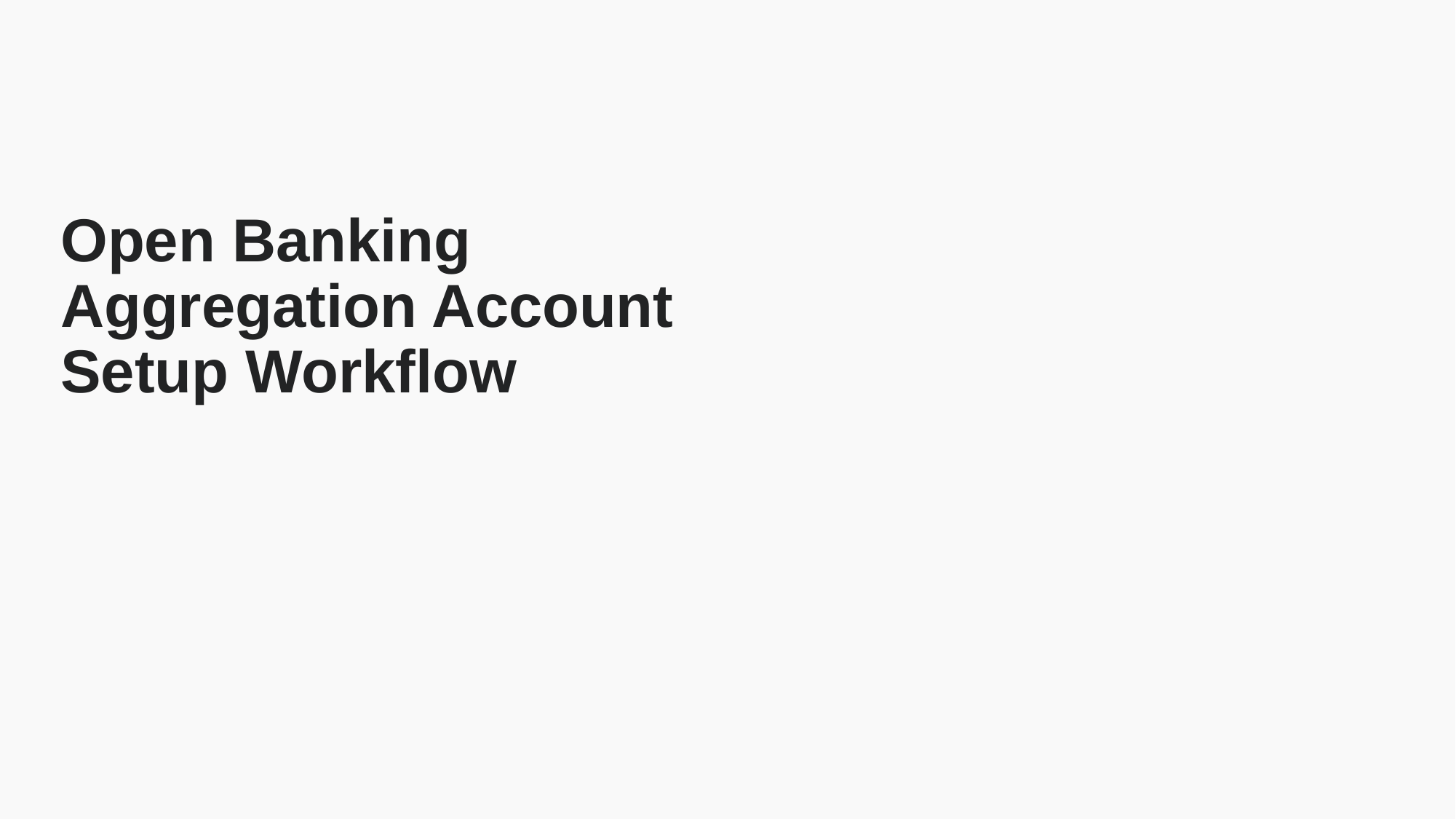

# Open Banking Aggregation Account Setup Workflow